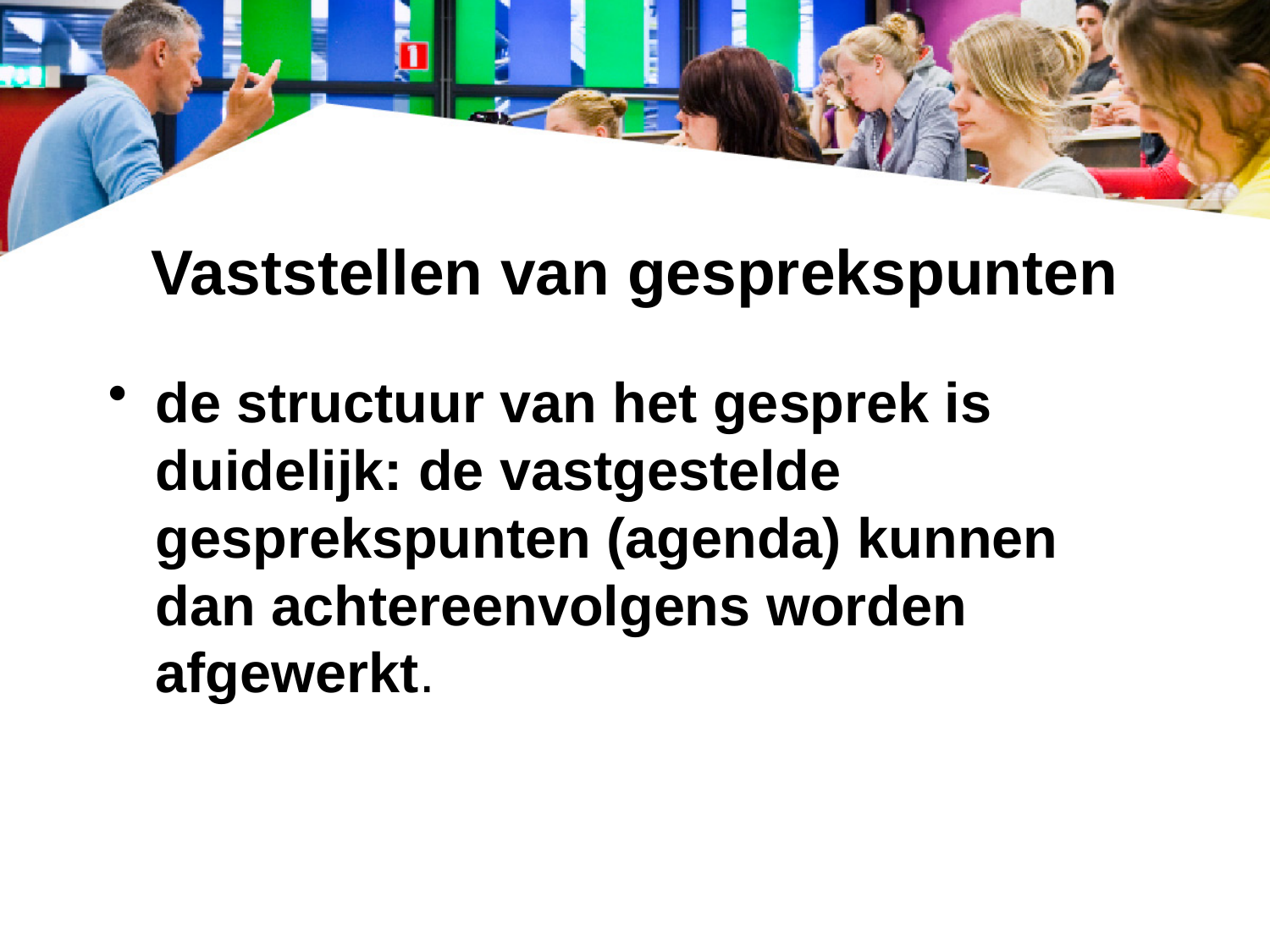

# Vaststellen van gesprekspunten
de structuur van het gesprek is duidelijk: de vastgestelde gesprekspunten (agenda) kunnen dan achtereenvolgens worden afgewerkt.